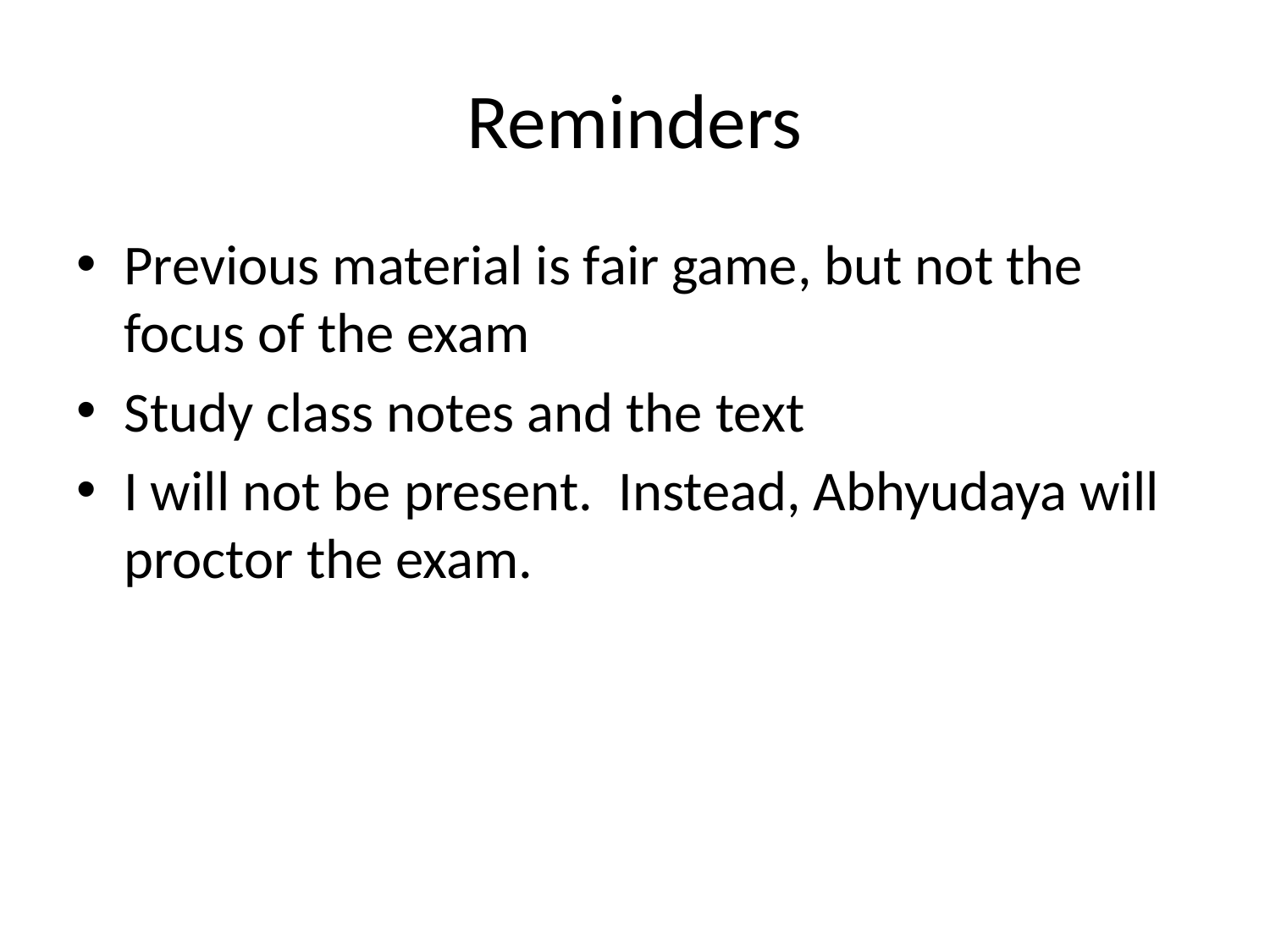

# Reminders
Previous material is fair game, but not the focus of the exam
Study class notes and the text
I will not be present.  Instead, Abhyudaya will proctor the exam.